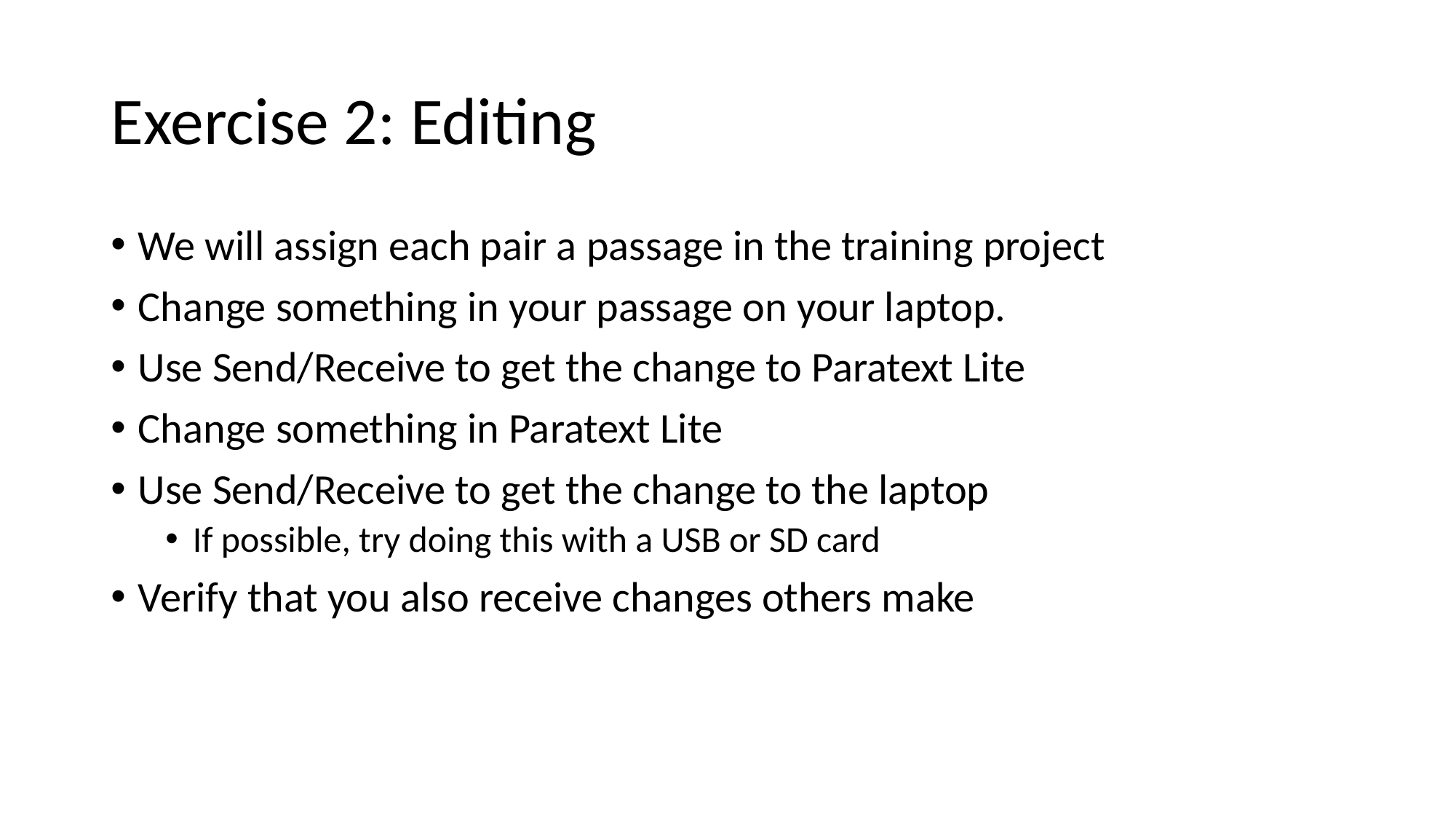

# Exercise 2: Editing
We will assign each pair a passage in the training project
Change something in your passage on your laptop.
Use Send/Receive to get the change to Paratext Lite
Change something in Paratext Lite
Use Send/Receive to get the change to the laptop
If possible, try doing this with a USB or SD card
Verify that you also receive changes others make